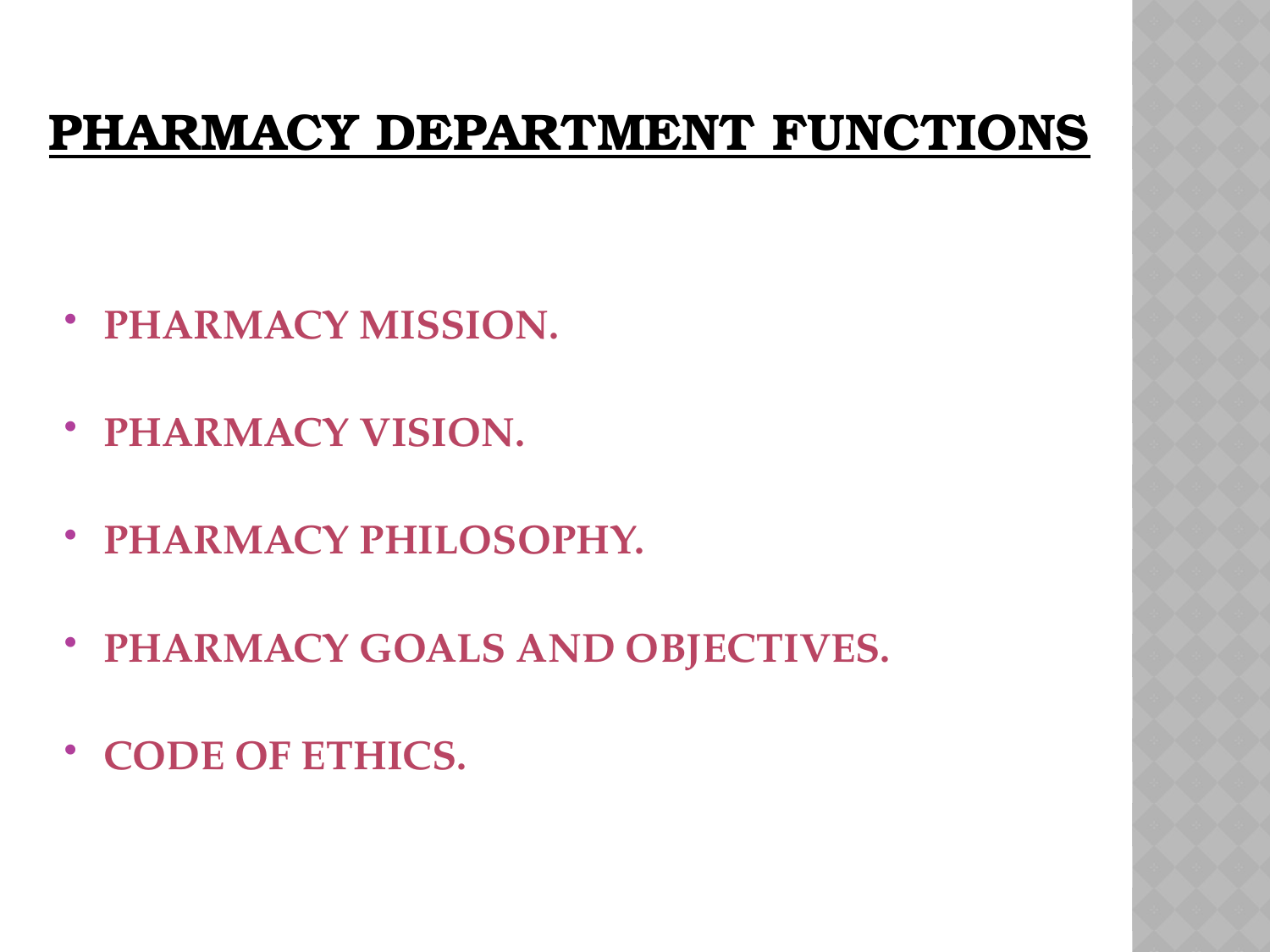

# Pharmacy Department Functions
Pharmacy Mission.
Pharmacy Vision.
Pharmacy Philosophy.
Pharmacy Goals and Objectives.
Code of Ethics.